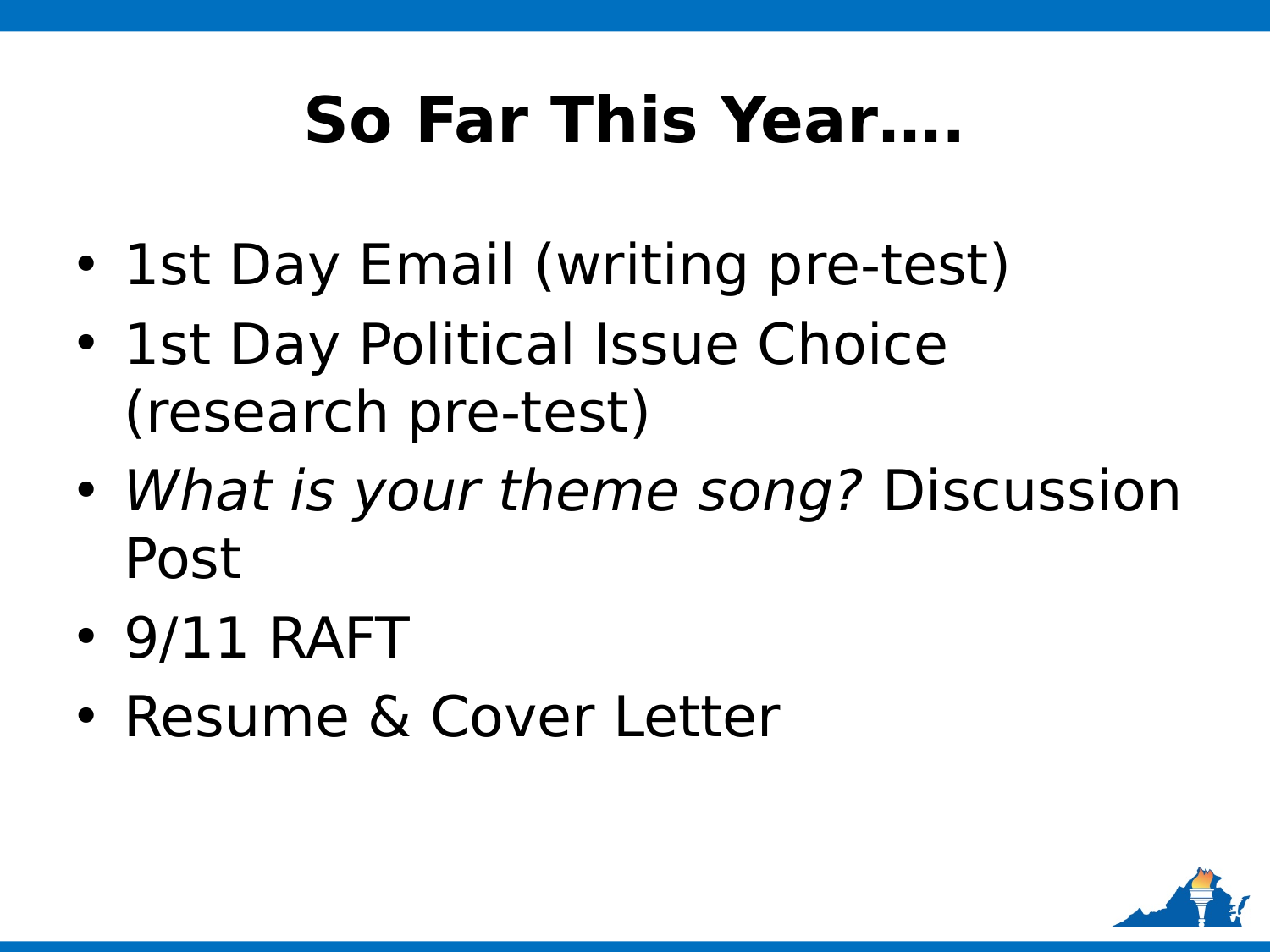

# So Far This Year….
1st Day Email (writing pre-test)
1st Day Political Issue Choice (research pre-test)
What is your theme song? Discussion Post
9/11 RAFT
Resume & Cover Letter